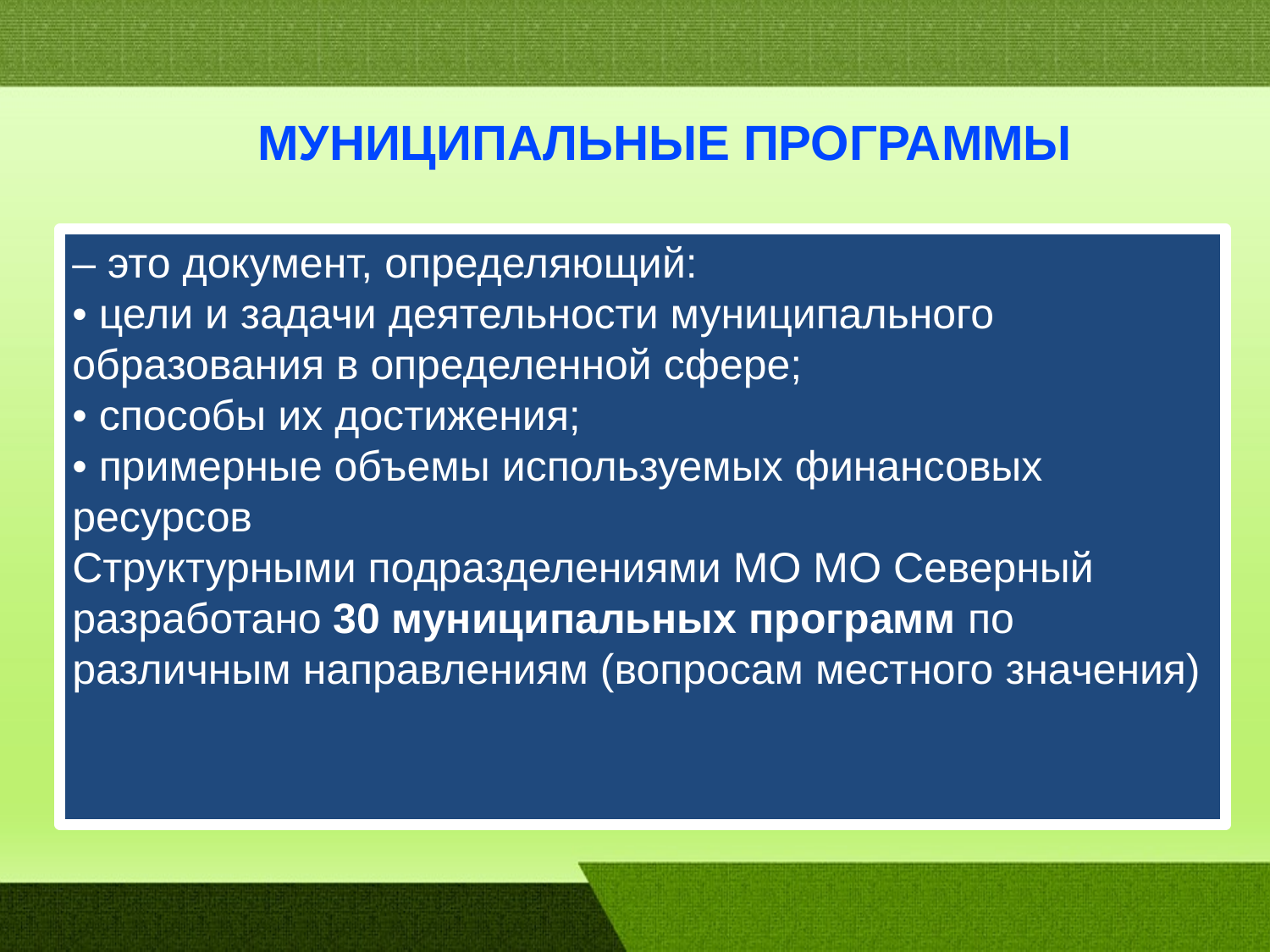

МУНИЦИПАЛЬНЫЕ ПРОГРАММЫ
– это документ, определяющий:
• цели и задачи деятельности муниципального
образования в определенной сфере;
• способы их достижения;
• примерные объемы используемых финансовых
ресурсов
Структурными подразделениями МО МО Северный разработано 30 муниципальных программ по различным направлениям (вопросам местного значения)